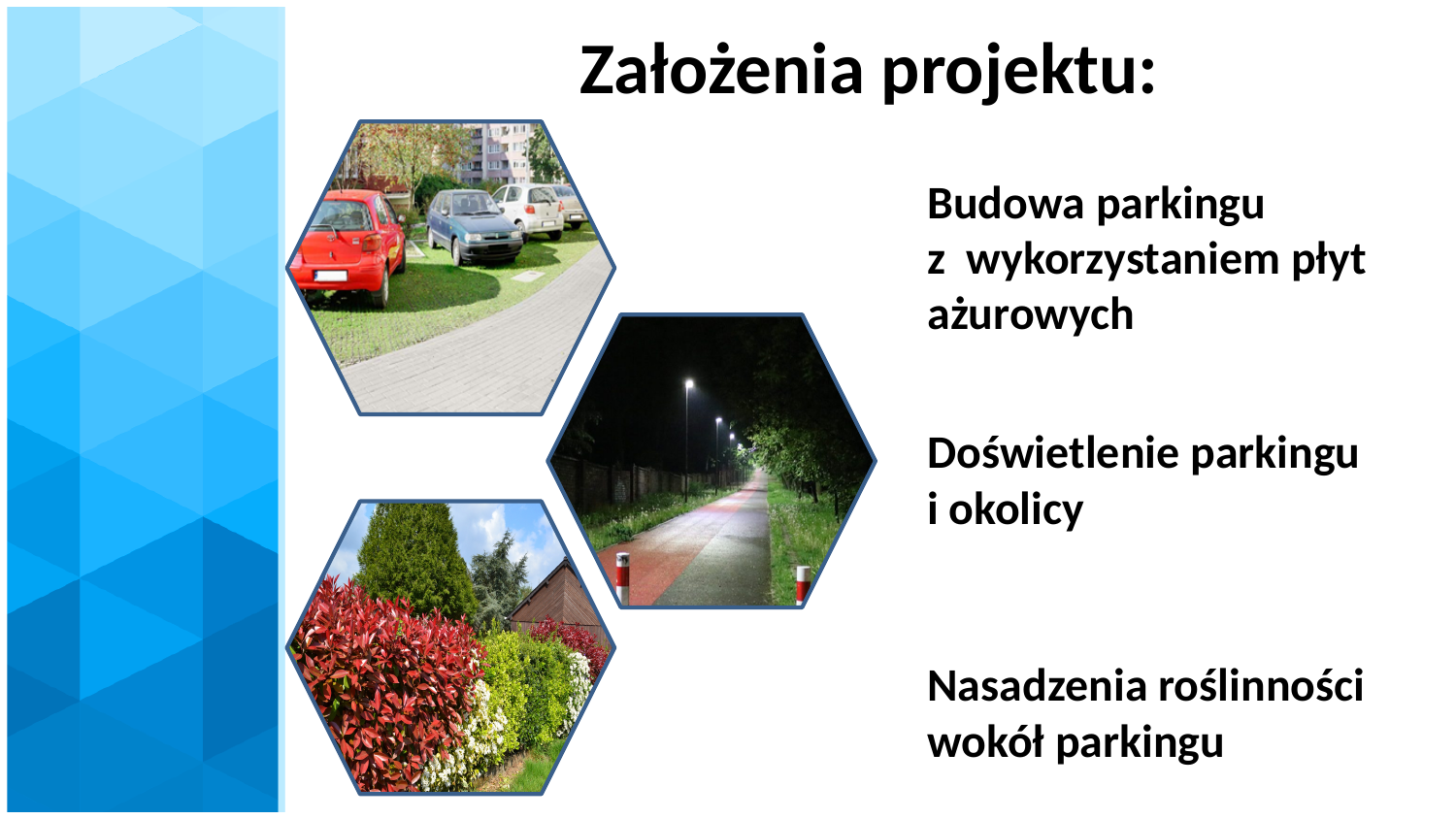

# Założenia projektu:

Budowa parkingu
z  wykorzystaniem płyt ażurowych

Doświetlenie parkingu
i okolicy

Nasadzenia roślinności wokół parkingu